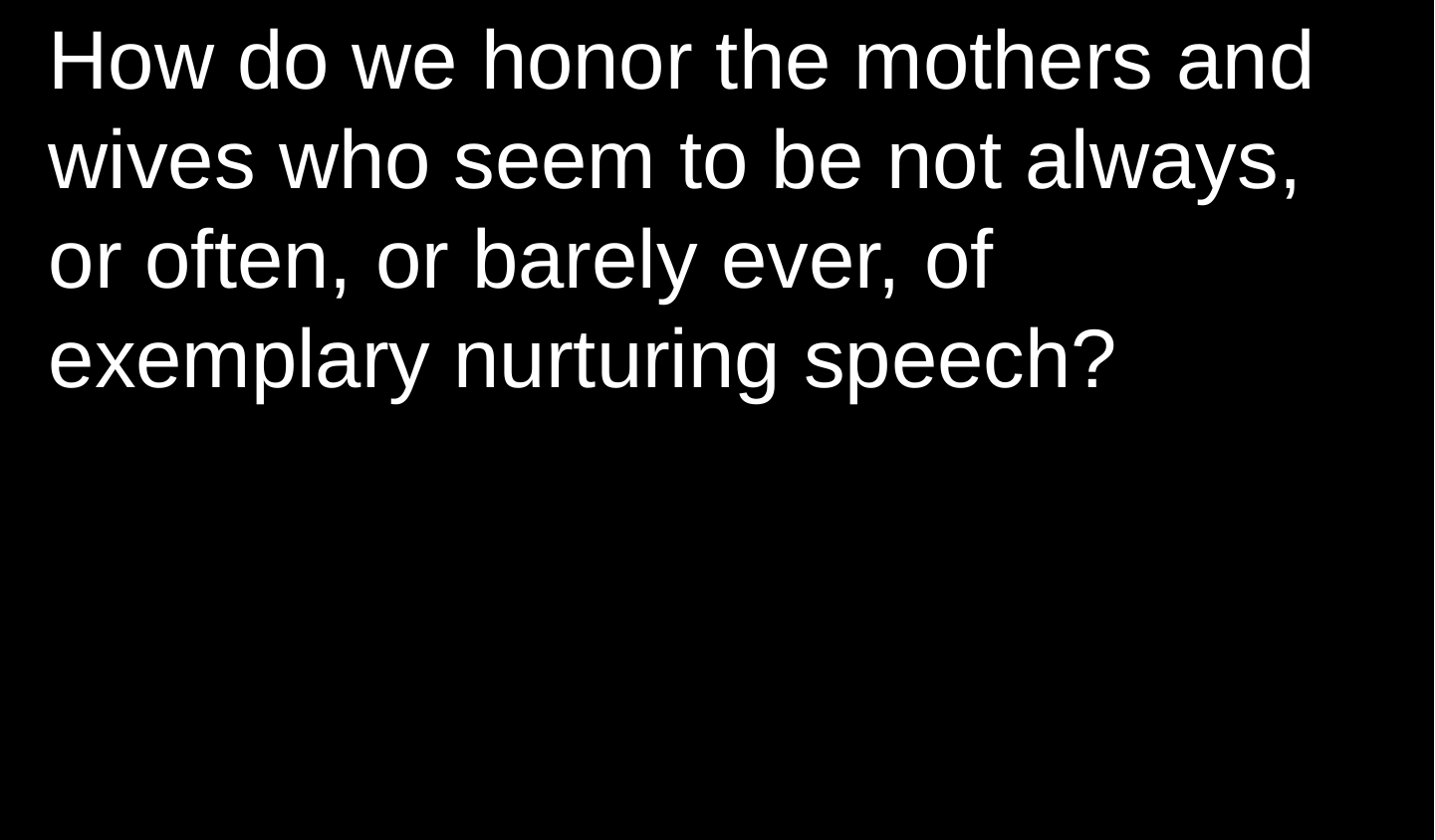

How do we honor the mothers and wives who seem to be not always, or often, or barely ever, of exemplary nurturing speech?